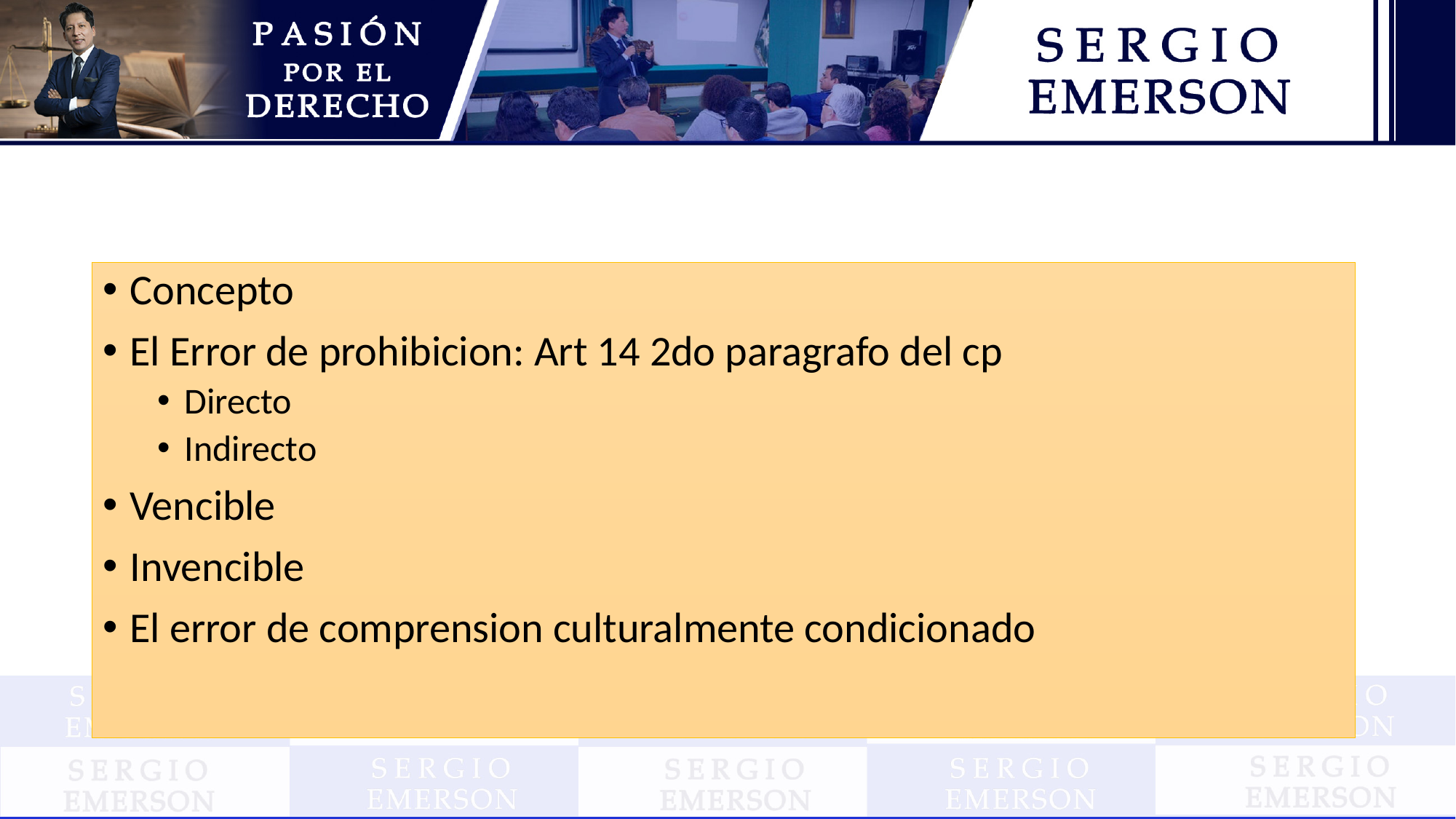

Concepto
El Error de prohibicion: Art 14 2do paragrafo del cp
Directo
Indirecto
Vencible
Invencible
El error de comprension culturalmente condicionado